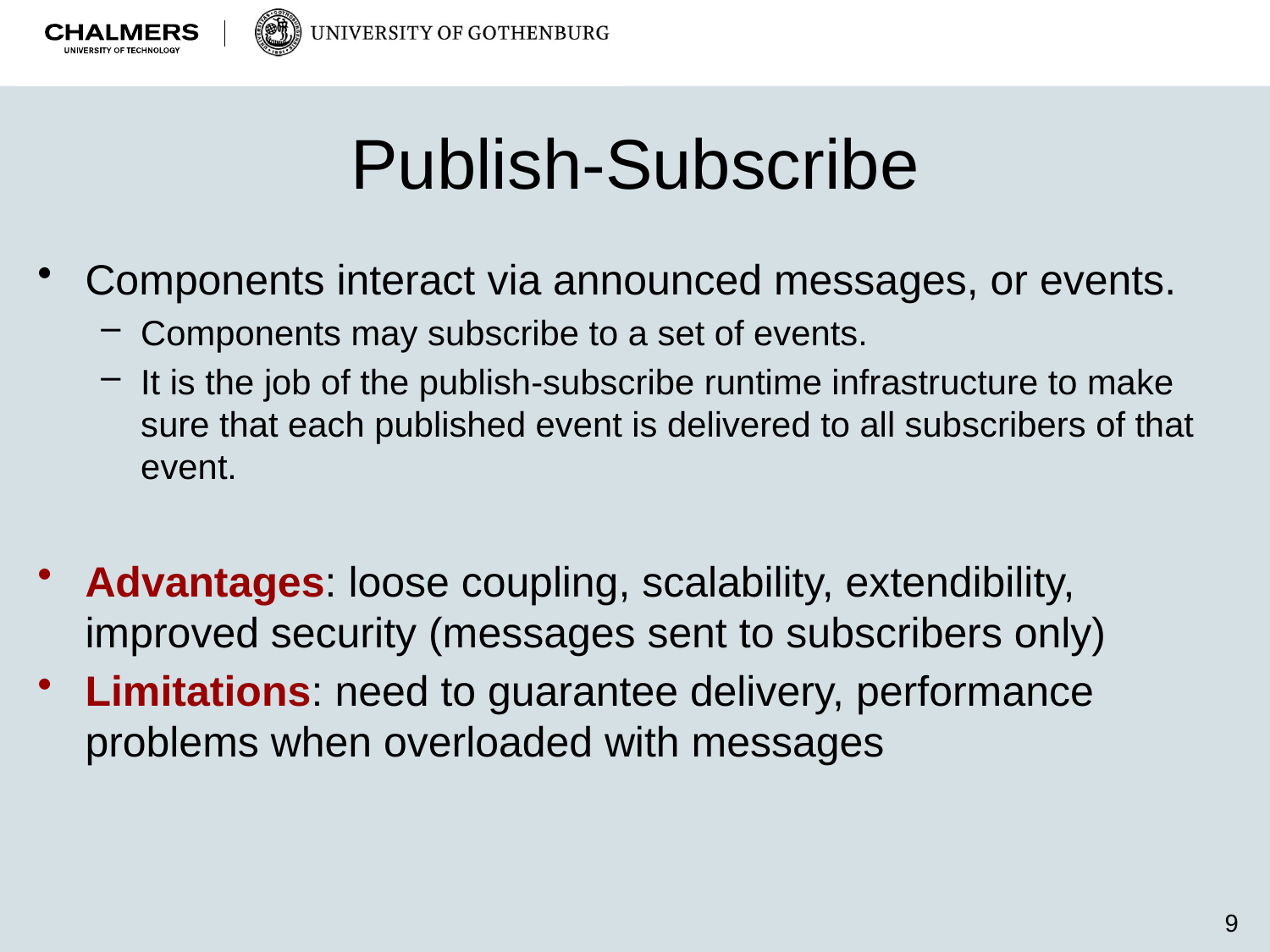

# Publish-Subscribe
Components interact via announced messages, or events.
Components may subscribe to a set of events.
It is the job of the publish-subscribe runtime infrastructure to make sure that each published event is delivered to all subscribers of that event.

Advantages: loose coupling, scalability, extendibility, improved security (messages sent to subscribers only)
Limitations: need to guarantee delivery, performance problems when overloaded with messages

9